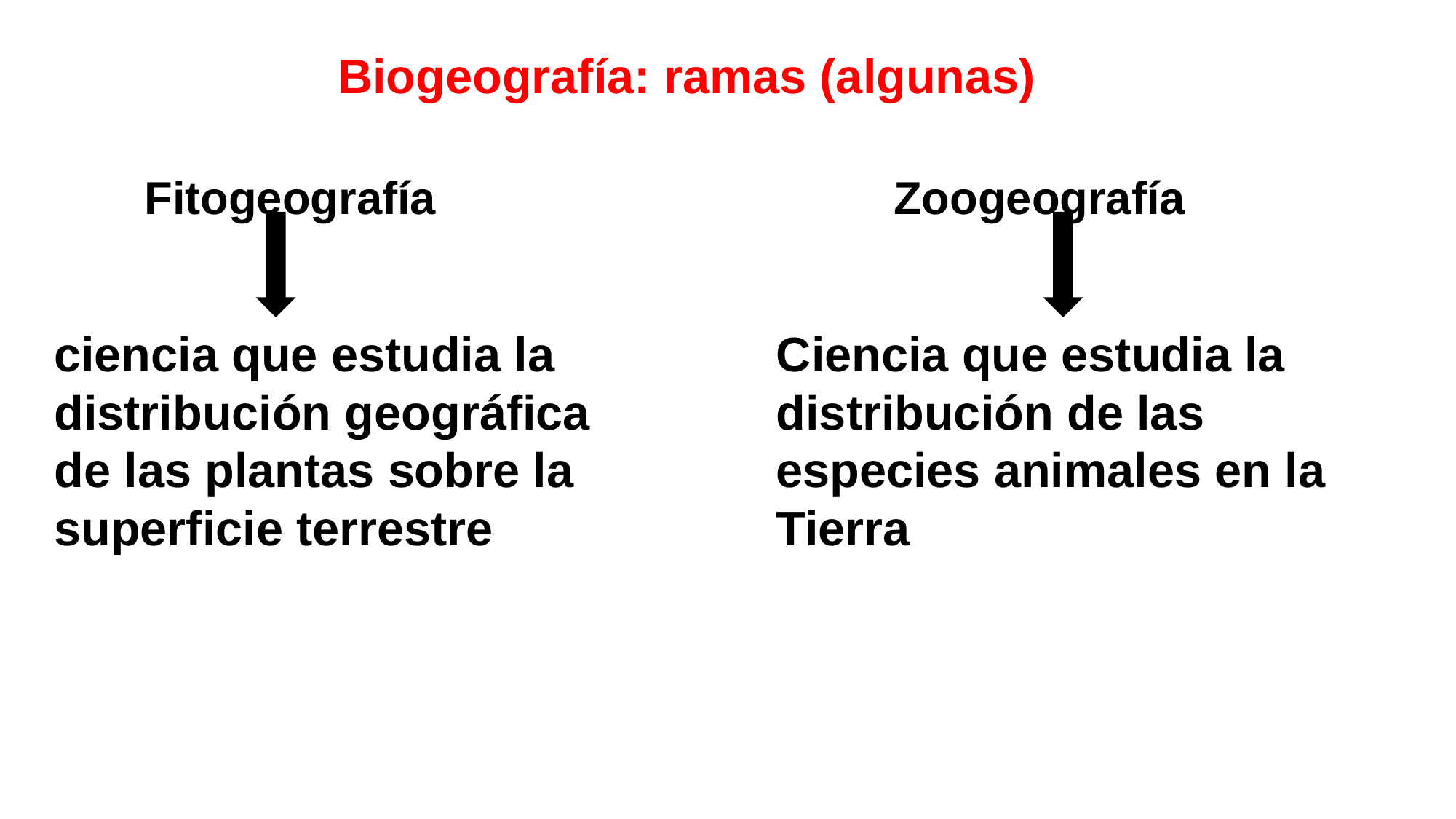

# Biogeografía: ramas (algunas)
 Fitogeografía
 Zoogeografía

ciencia que estudia la distribución geográfica de las plantas sobre la superficie terrestre
Ciencia que estudia la distribución de las especies animales en la Tierra